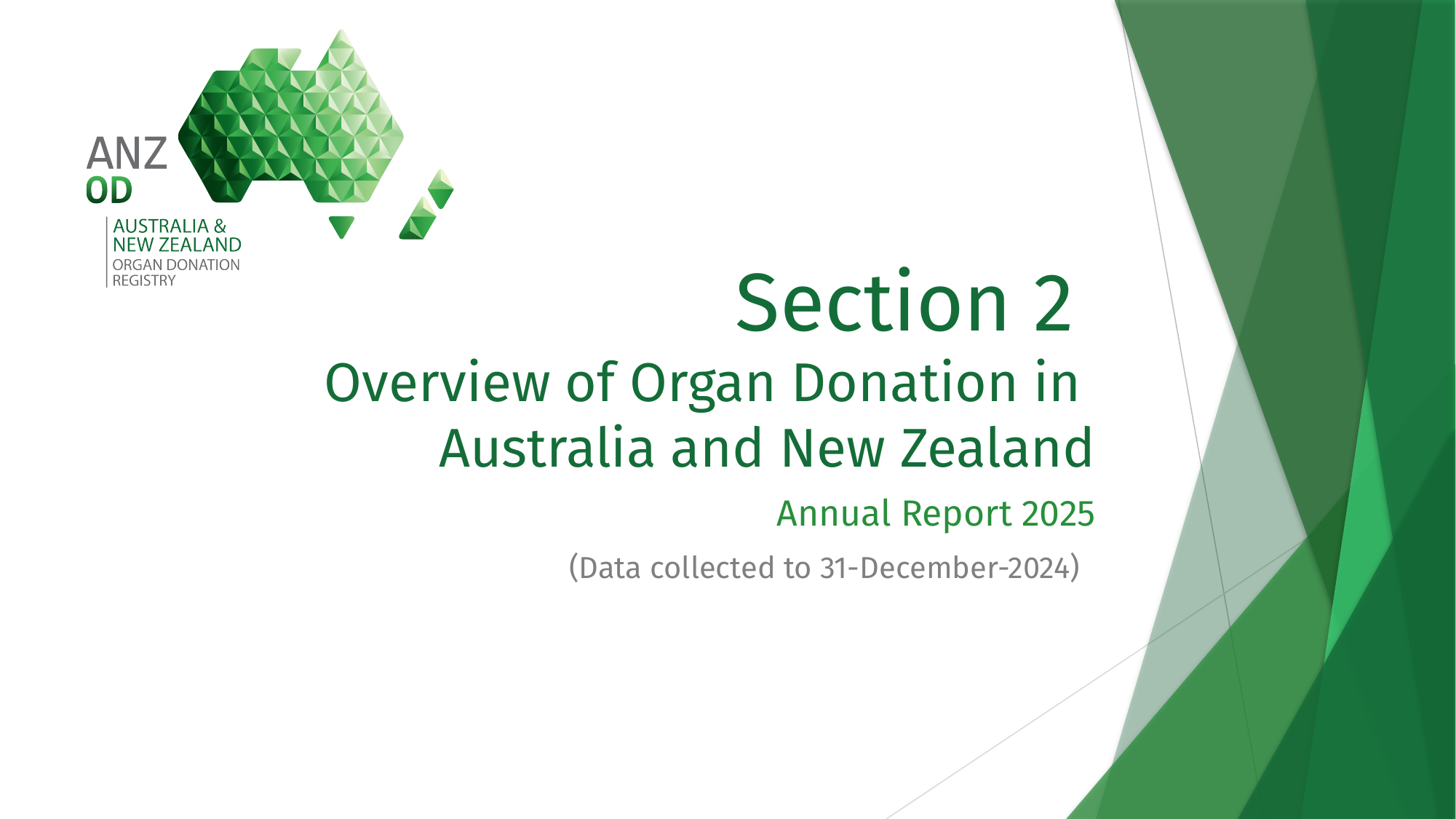

# Section 2 Overview of Organ Donation in Australia and New Zealand
Annual Report 2025
(Data collected to 31-December-2024)